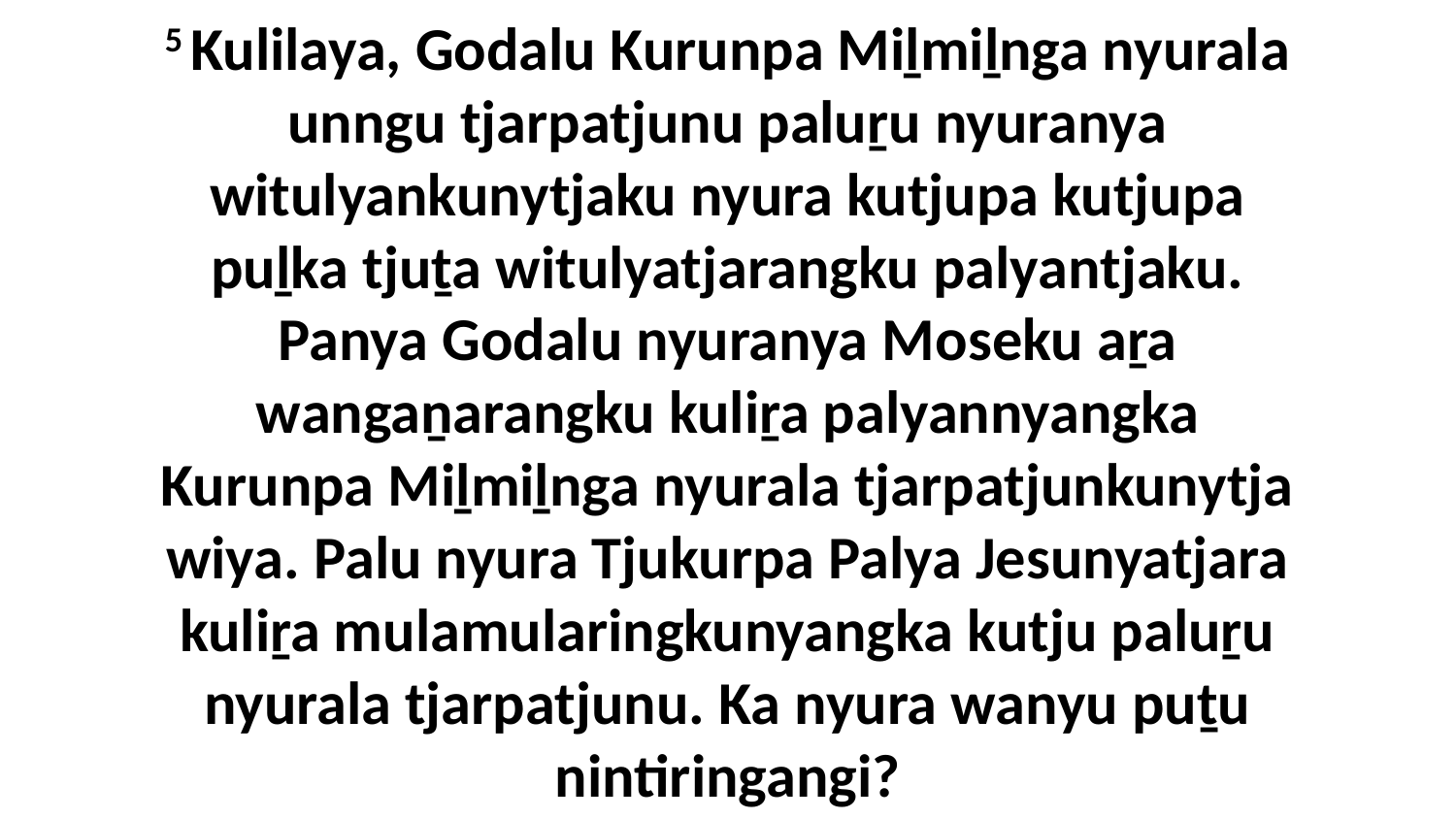

5 Kulilaya, Godalu Kurunpa Miḻmiḻnga nyurala unngu tjarpatjunu paluṟu nyuranya witulyankunytjaku nyura kutjupa kutjupa puḻka tjuṯa witulyatjarangku palyantjaku. Panya Godalu nyuranya Moseku aṟa wangaṉarangku kuliṟa palyannyangka Kurunpa Miḻmiḻnga nyurala tjarpatjunkunytja wiya. Palu nyura Tjukurpa Palya Jesunyatjara kuliṟa mulamularingkunyangka kutju paluṟu nyurala tjarpatjunu. Ka nyura wanyu puṯu nintiringangi?